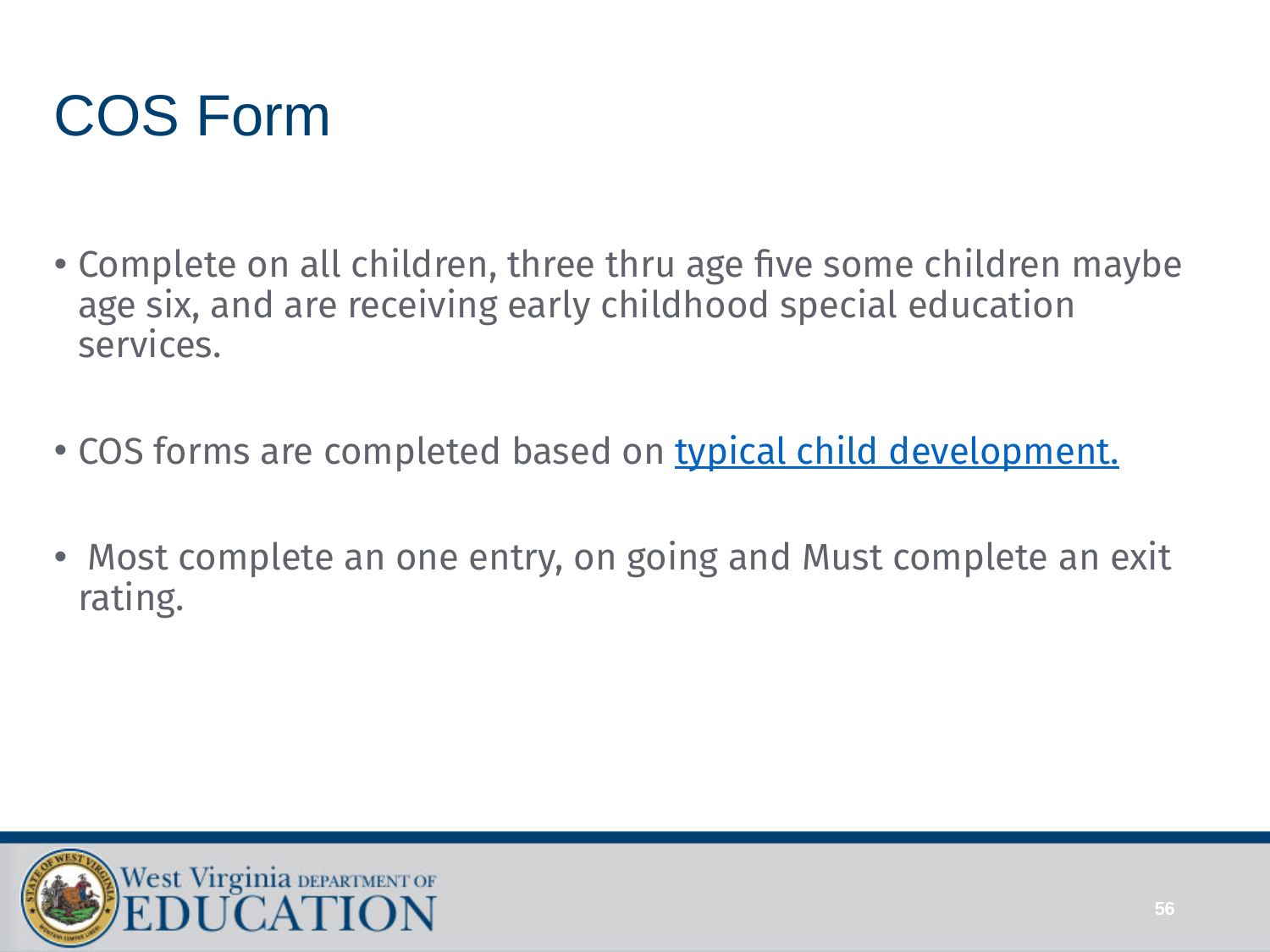

# COS Form
Complete on all children, three thru age five some children maybe age six, and are receiving early childhood special education services.

COS forms are completed based on typical child development.

 Most complete an one entry, on going and Must complete an exit rating.
56